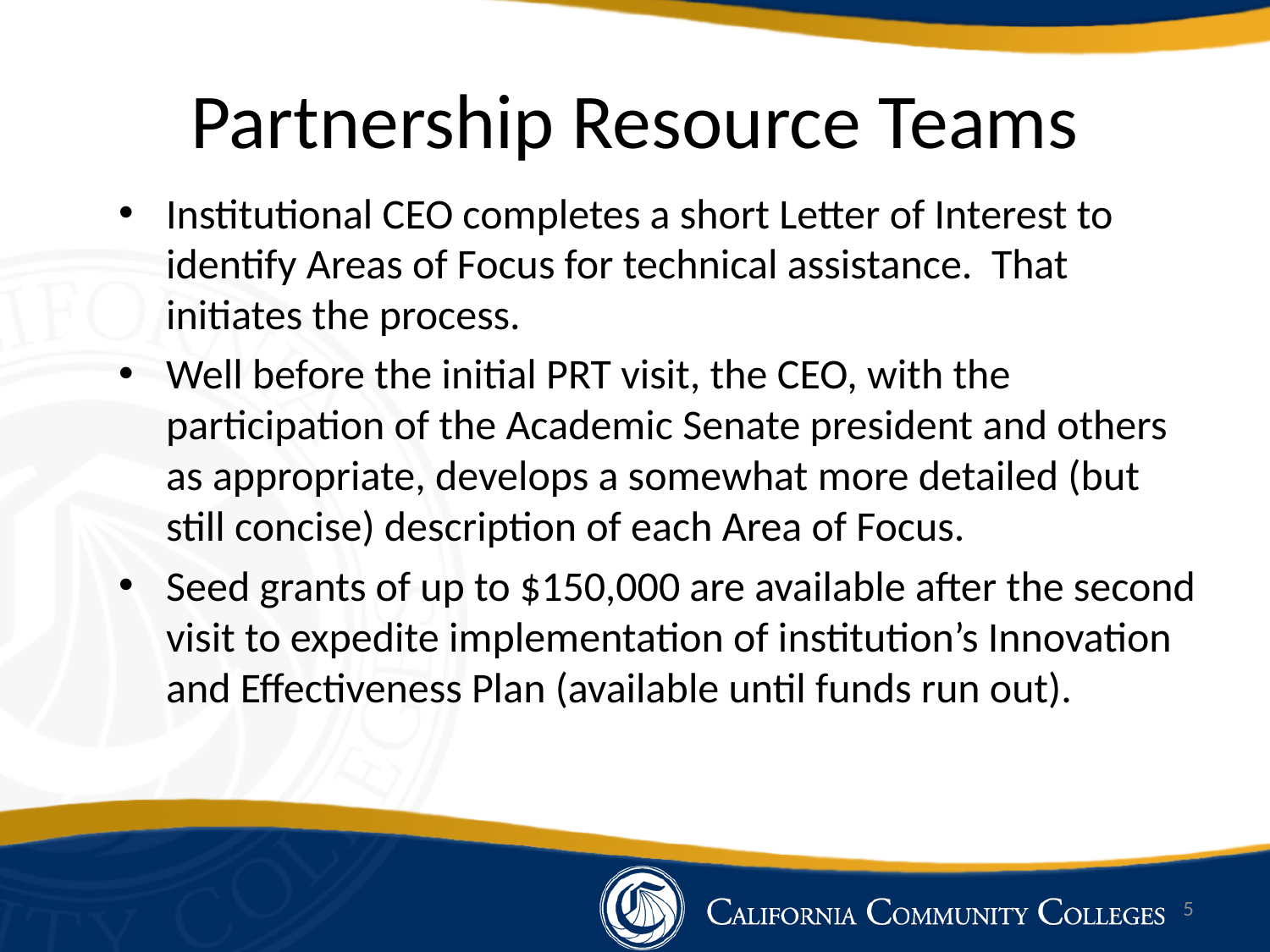

# Partnership Resource Teams
Institutional CEO completes a short Letter of Interest to identify Areas of Focus for technical assistance.  That initiates the process.
Well before the initial PRT visit, the CEO, with the participation of the Academic Senate president and others as appropriate, develops a somewhat more detailed (but still concise) description of each Area of Focus.
Seed grants of up to $150,000 are available after the second visit to expedite implementation of institution’s Innovation and Effectiveness Plan (available until funds run out).

5